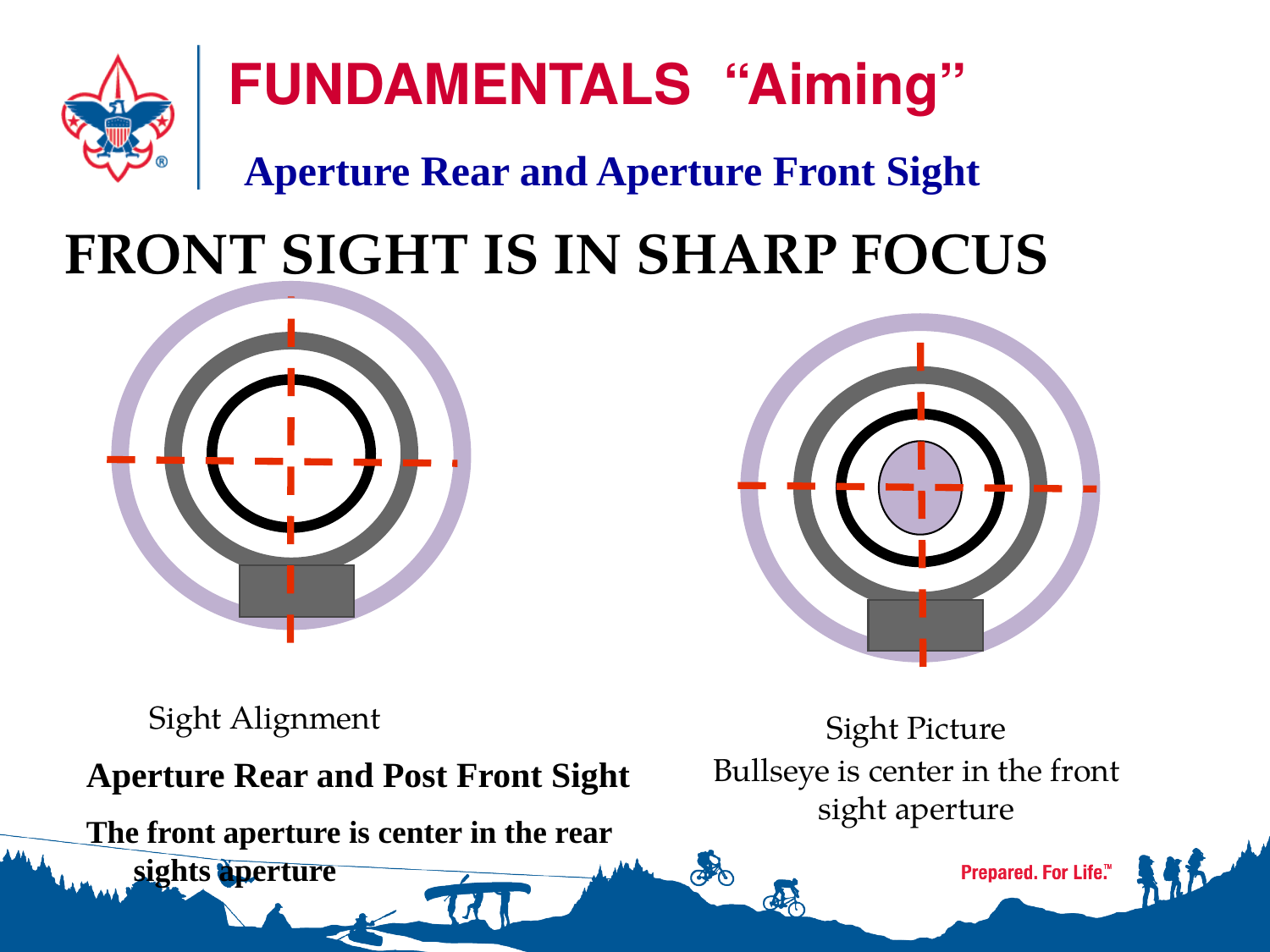

# FUNDAMENTALS  “Aiming”
 Aperture Rear and Aperture Front Sight
FRONT SIGHT IS IN SHARP FOCUS

Sight Alignment
Sight Picture
Bullseye is center in the front sight aperture
Aperture Rear and Post Front Sight
The front aperture is center in the rear sights aperture